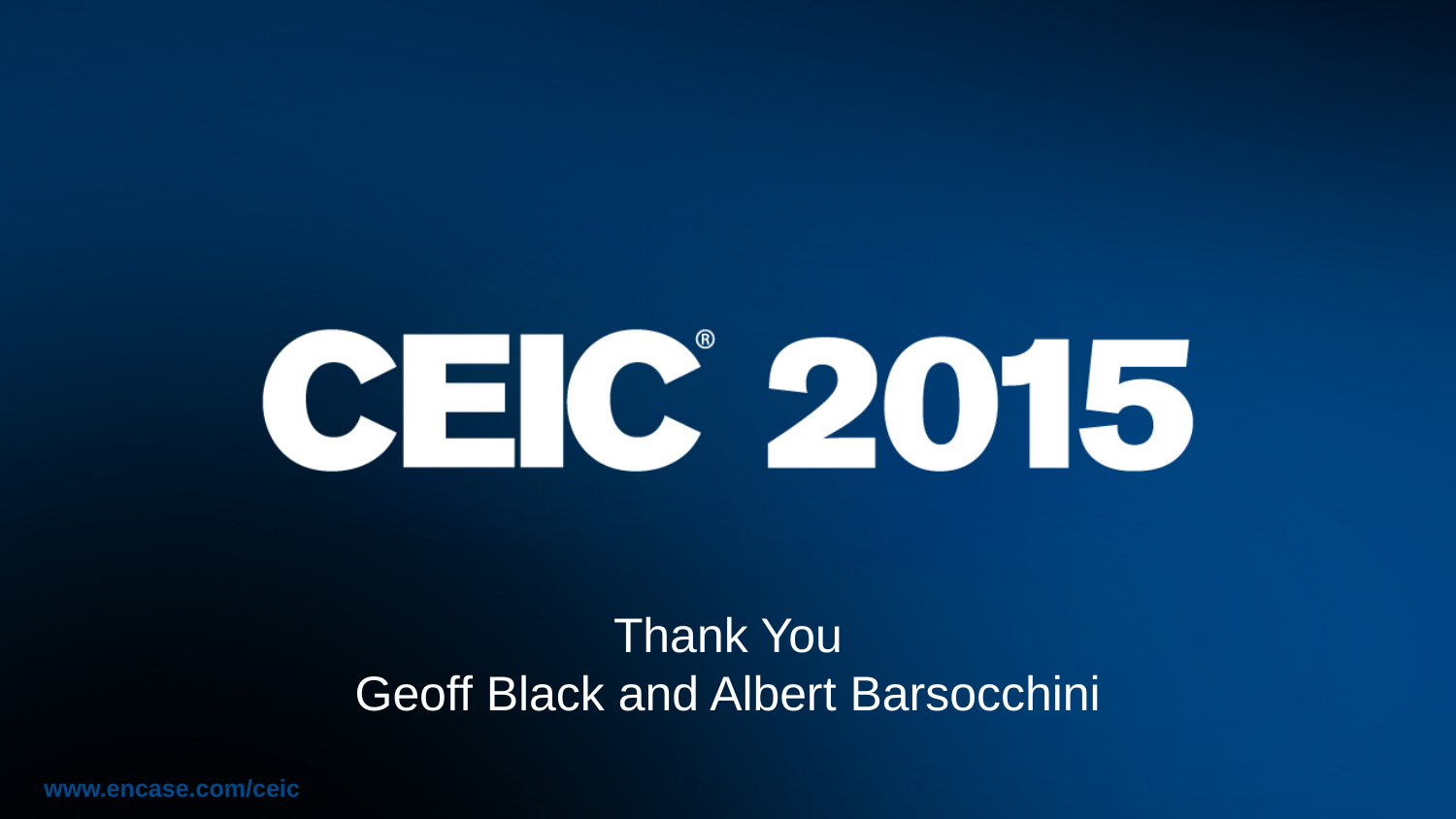

Thank You
Geoff Black and Albert Barsocchini